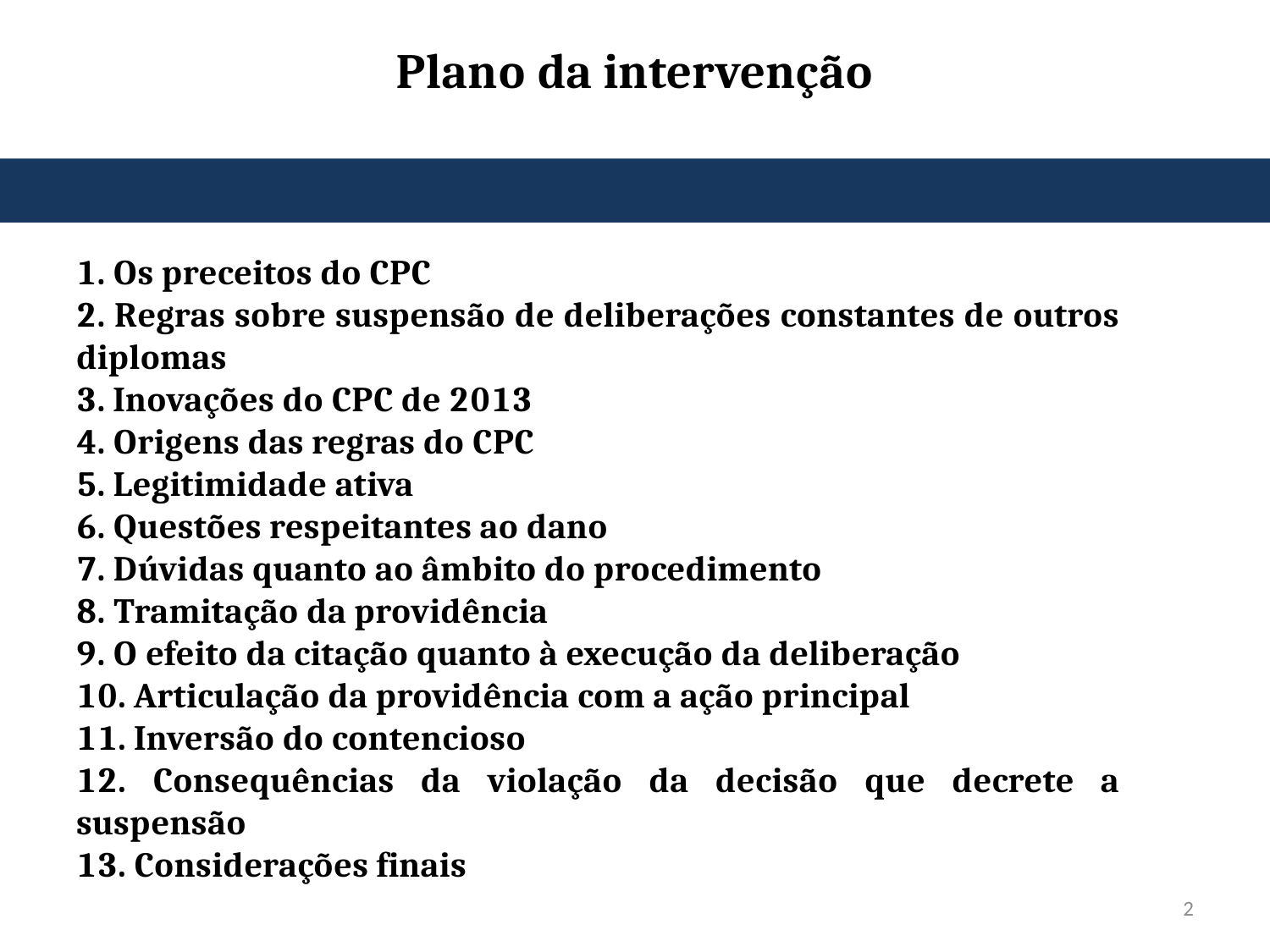

# Plano da intervenção

1. Os preceitos do CPC
2. Regras sobre suspensão de deliberações constantes de outros diplomas
3. Inovações do CPC de 2013
4. Origens das regras do CPC
5. Legitimidade ativa
6. Questões respeitantes ao dano
7. Dúvidas quanto ao âmbito do procedimento
8. Tramitação da providência
9. O efeito da citação quanto à execução da deliberação
10. Articulação da providência com a ação principal
11. Inversão do contencioso
12. Consequências da violação da decisão que decrete a suspensão
13. Considerações finais
2